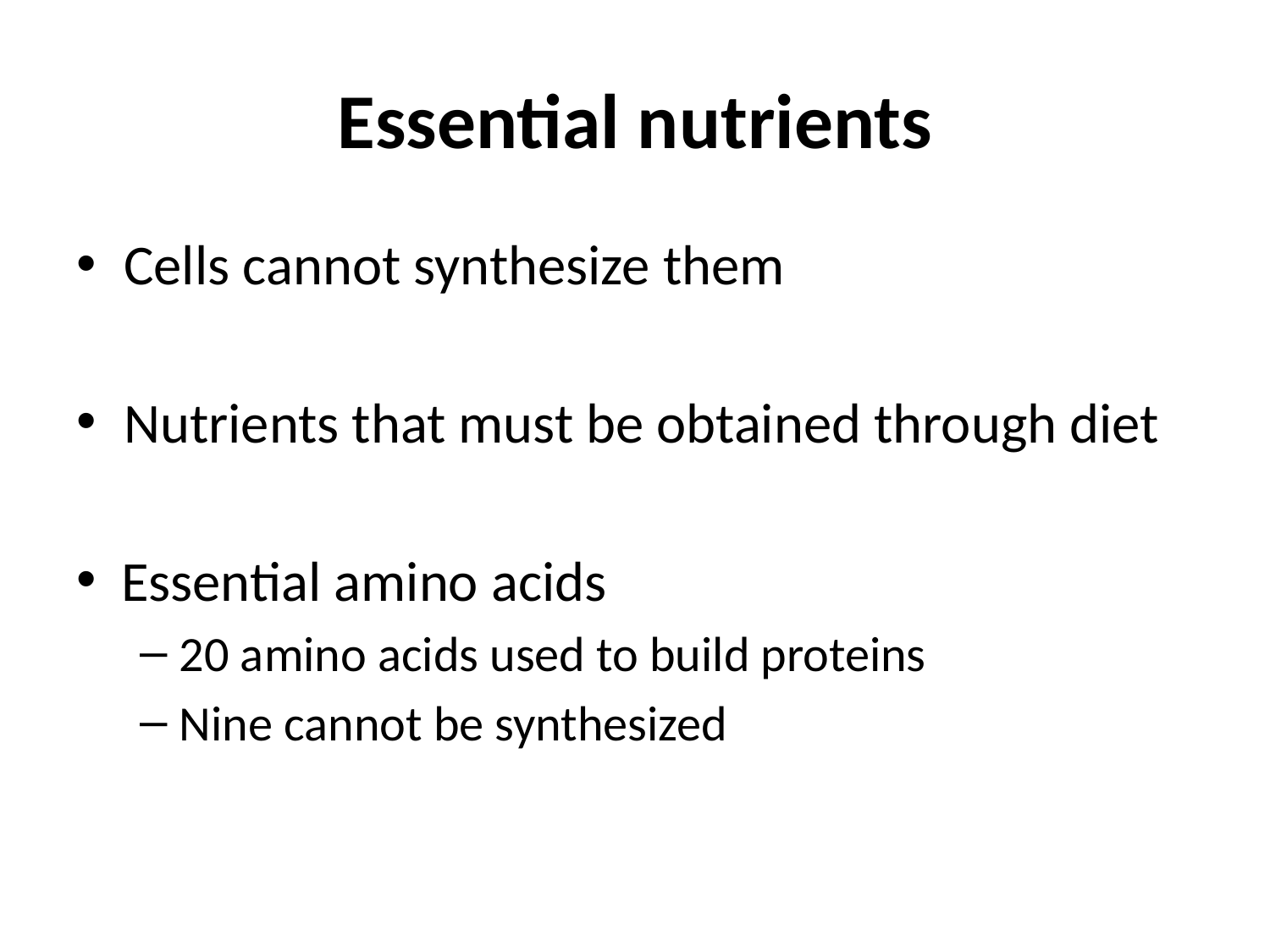

# Essential nutrients
Cells cannot synthesize them

Nutrients that must be obtained through diet

  Essential amino acids
20 amino acids used to build proteins
Nine cannot be synthesized